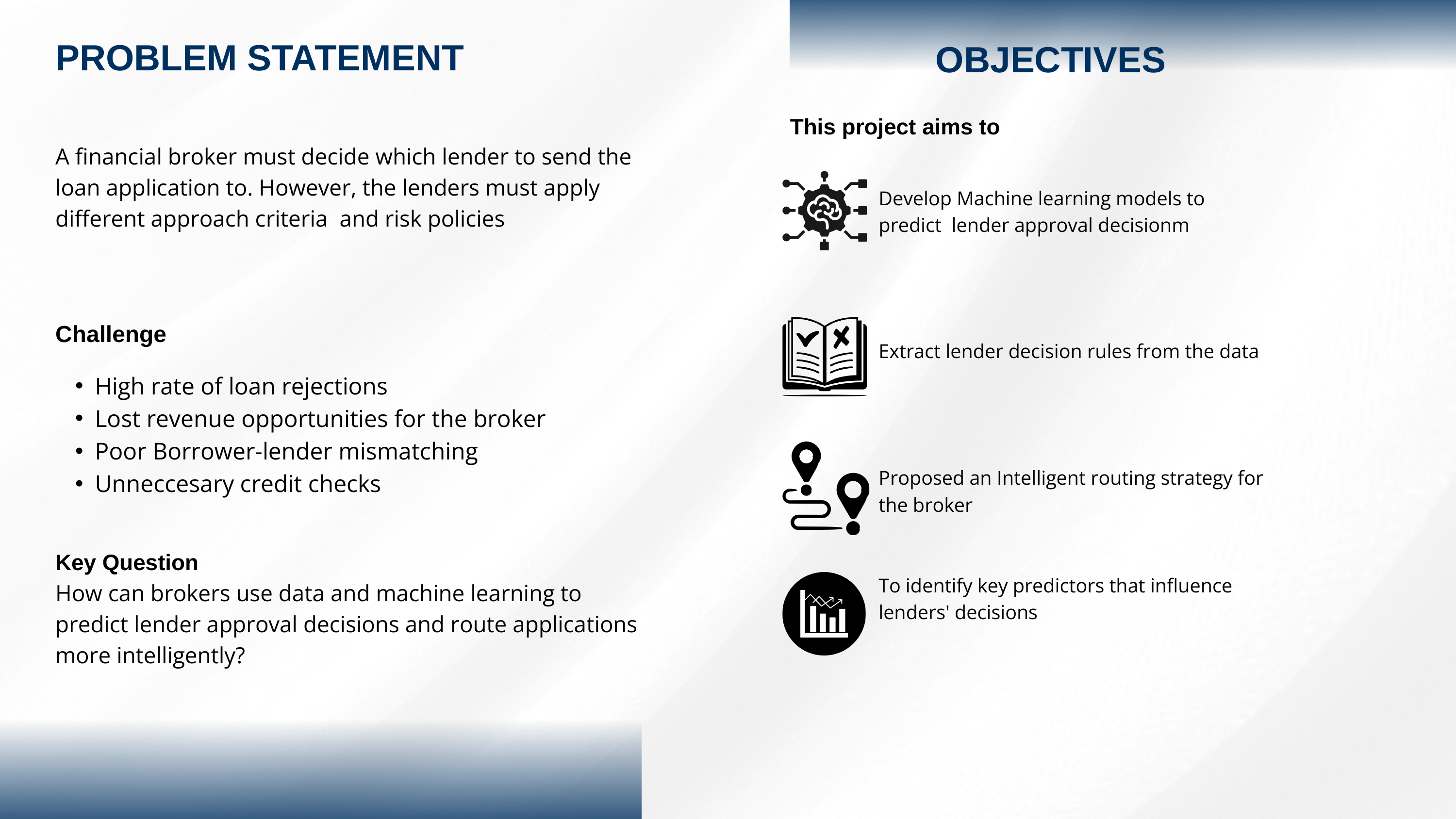

PROBLEM STATEMENT
OBJECTIVES
This project aims to
A financial broker must decide which lender to send the loan application to. However, the lenders must apply different approach criteria  and risk policies

Develop Machine learning models to predict  lender approval decisionm
Challenge
High rate of loan rejections
Lost revenue opportunities for the broker
Poor Borrower-lender mismatching
Unneccesary credit checks

Extract lender decision rules from the data

Proposed an Intelligent routing strategy for the broker
Key Question
How can brokers use data and machine learning to predict lender approval decisions and route applications more intelligently?

To identify key predictors that influence lenders' decisions